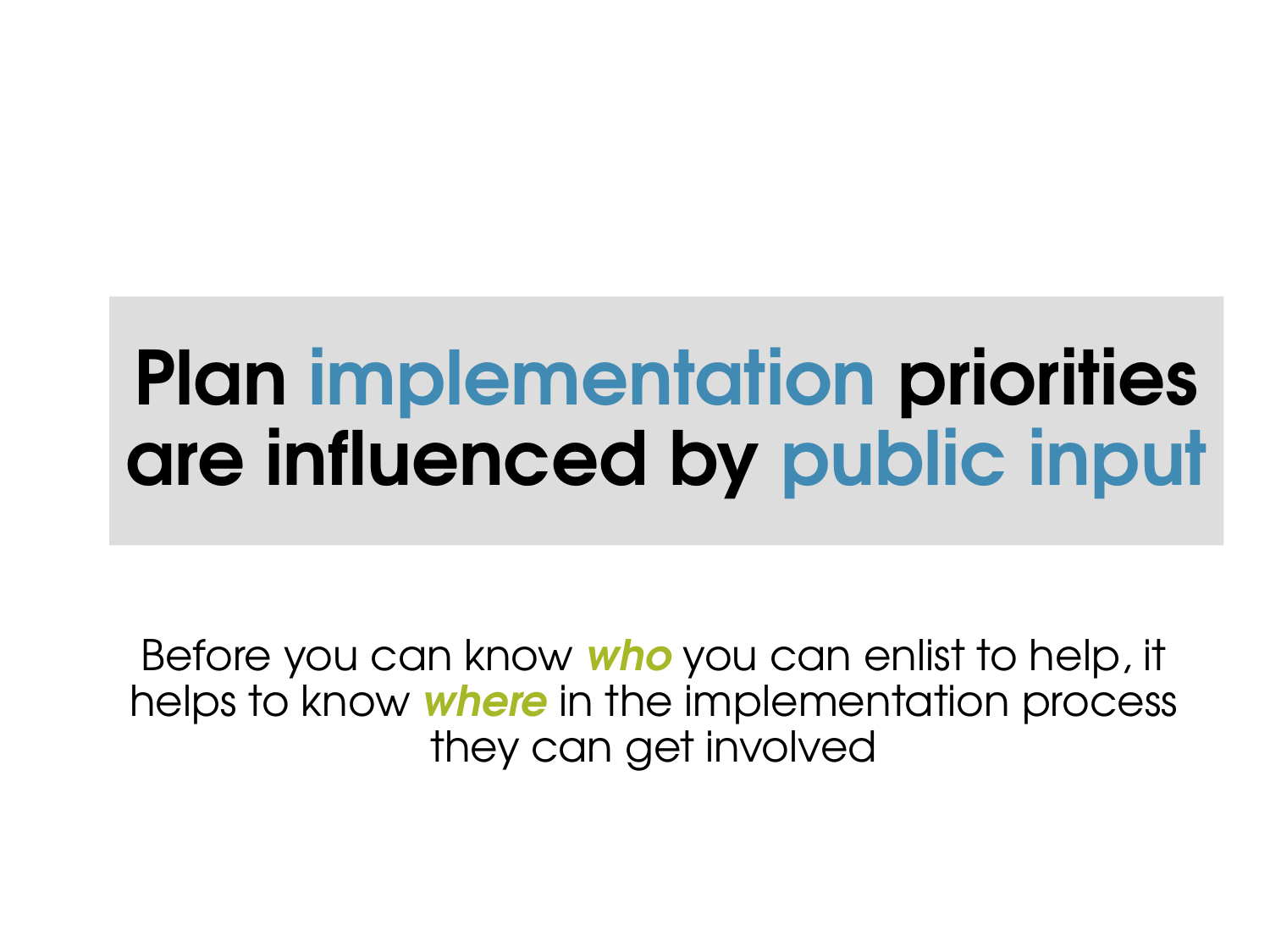

Plan implementation priorities are influenced by public input
Before you can know who you can enlist to help, it helps to know where in the implementation process they can get involved